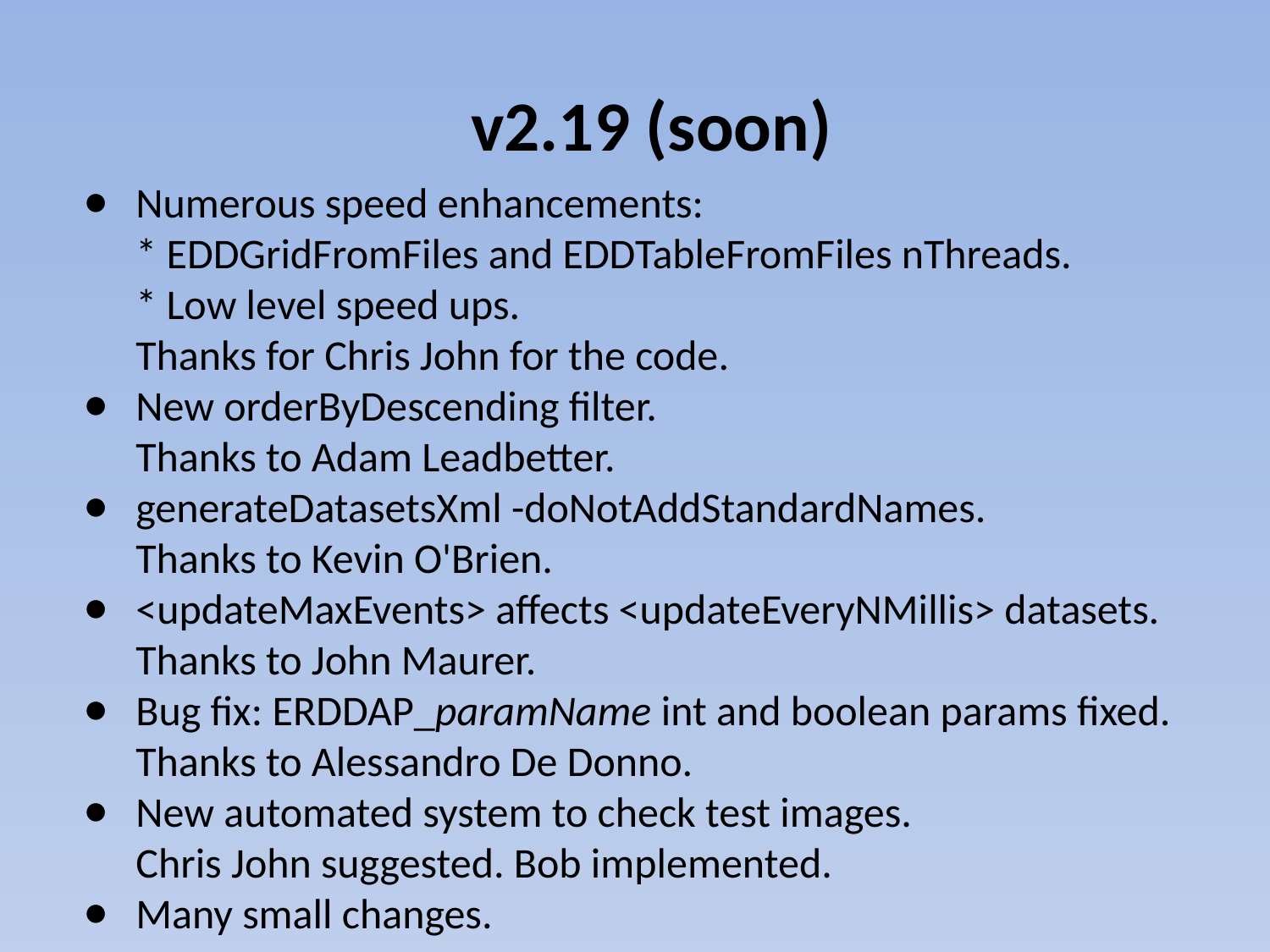

# v2.19 (soon)
Numerous speed enhancements:
* EDDGridFromFiles and EDDTableFromFiles nThreads.
* Low level speed ups.
Thanks for Chris John for the code.
New orderByDescending filter.
Thanks to Adam Leadbetter.
generateDatasetsXml -doNotAddStandardNames.
Thanks to Kevin O'Brien.
<updateMaxEvents> affects <updateEveryNMillis> datasets.
Thanks to John Maurer.
Bug fix: ERDDAP_paramName int and boolean params fixed.
Thanks to Alessandro De Donno.
New automated system to check test images.
Chris John suggested. Bob implemented.
Many small changes.